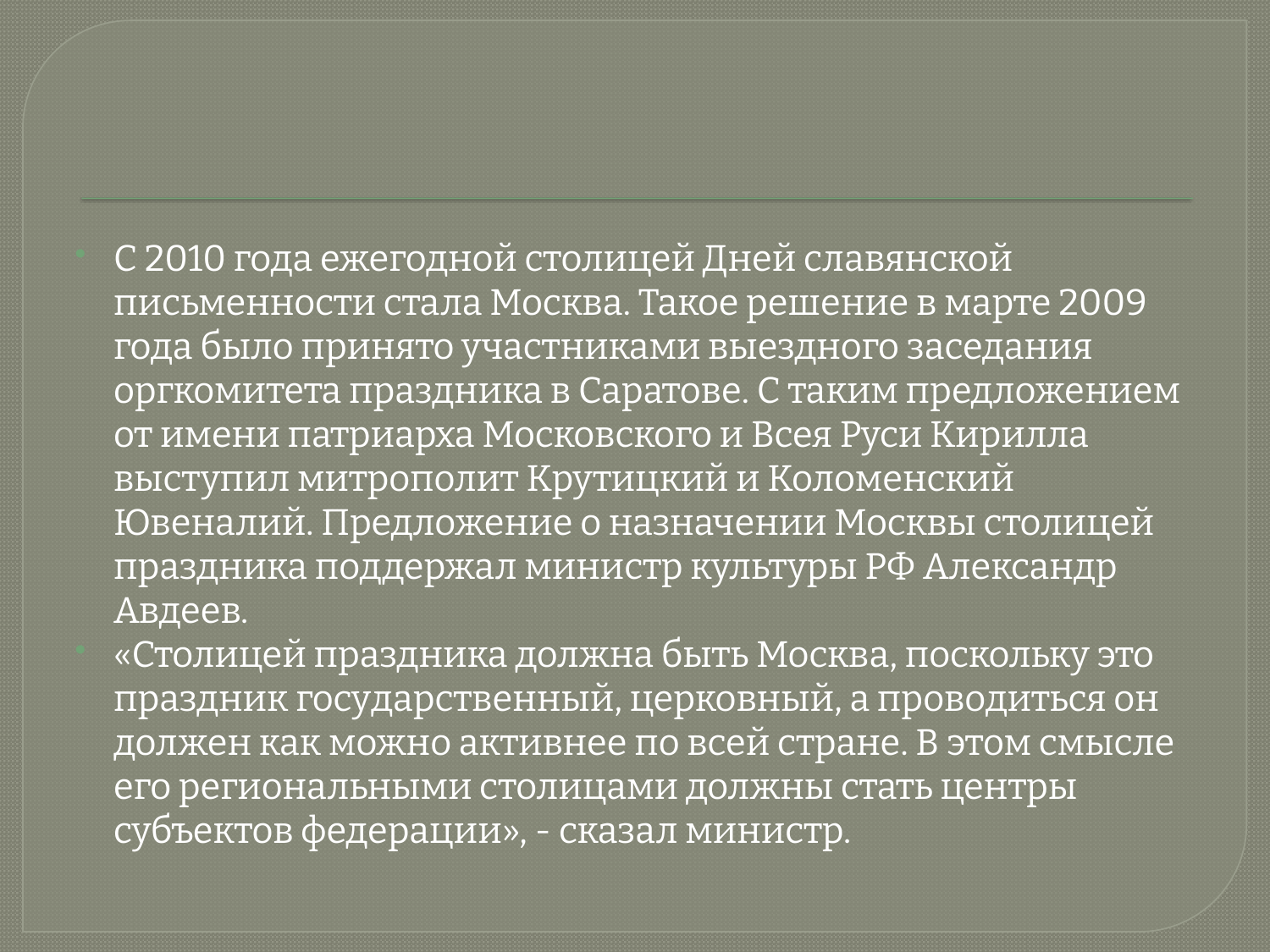

С 2010 года ежегодной столицей Дней славянской письменности стала Москва. Такое решение в марте 2009 года было принято участниками выездного заседания оргкомитета праздника в Саратове. С таким предложением от имени патриарха Московского и Всея Руси Кирилла выступил митрополит Крутицкий и Коломенский Ювеналий. Предложение о назначении Москвы столицей праздника поддержал министр культуры РФ Александр Авдеев.
«Столицей праздника должна быть Москва, поскольку это праздник государственный, церковный, а проводиться он должен как можно активнее по всей стране. В этом смысле его региональными столицами должны стать центры субъектов федерации», - сказал министр.